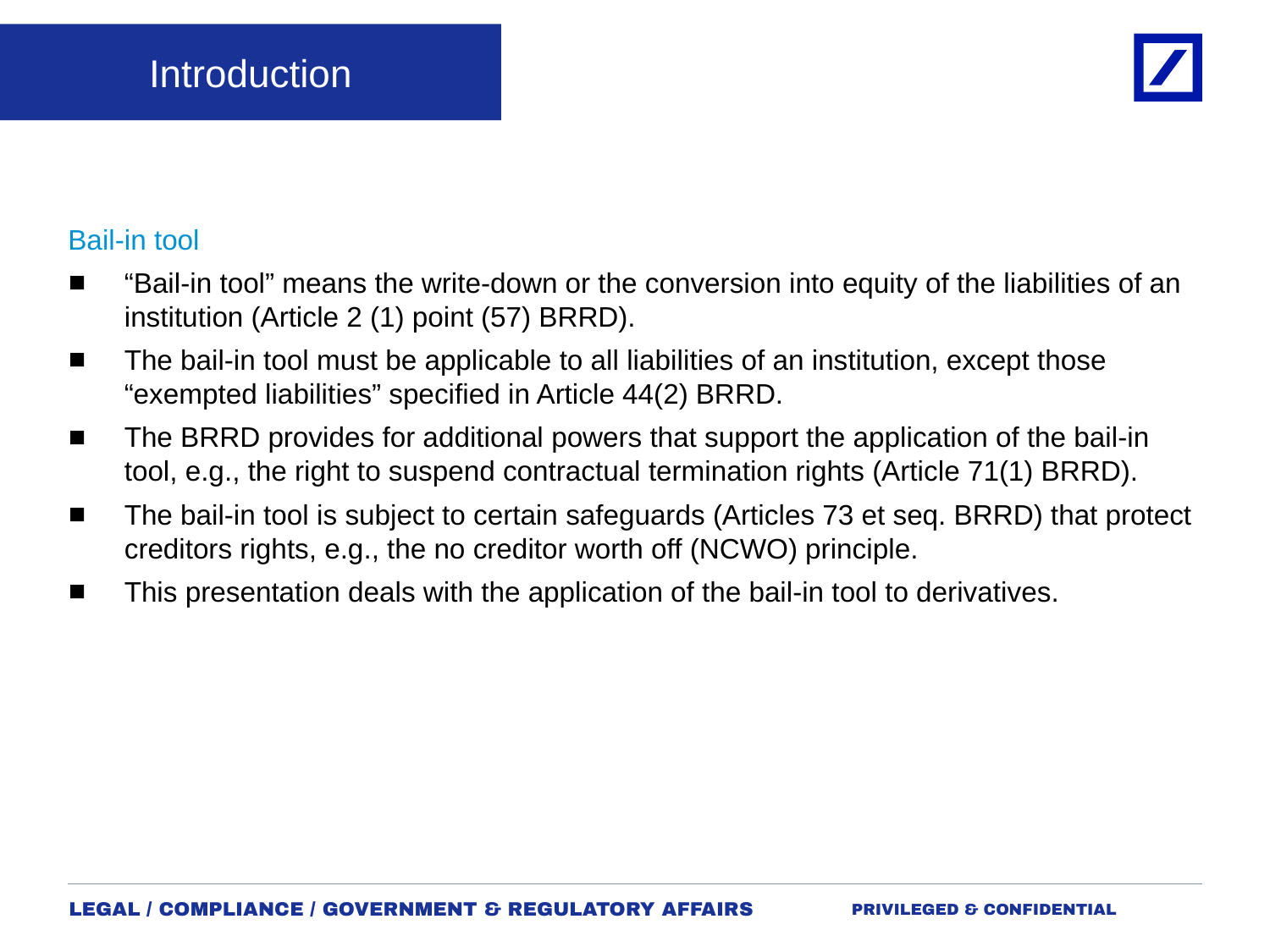

Introduction
Bail-in tool
“Bail-in tool” means the write-down or the conversion into equity of the liabilities of an institution (Article 2 (1) point (57) BRRD).
The bail-in tool must be applicable to all liabilities of an institution, except those “exempted liabilities” specified in Article 44(2) BRRD.
The BRRD provides for additional powers that support the application of the bail-in tool, e.g., the right to suspend contractual termination rights (Article 71(1) BRRD).
The bail-in tool is subject to certain safeguards (Articles 73 et seq. BRRD) that protect creditors rights, e.g., the no creditor worth off (NCWO) principle.
This presentation deals with the application of the bail-in tool to derivatives.